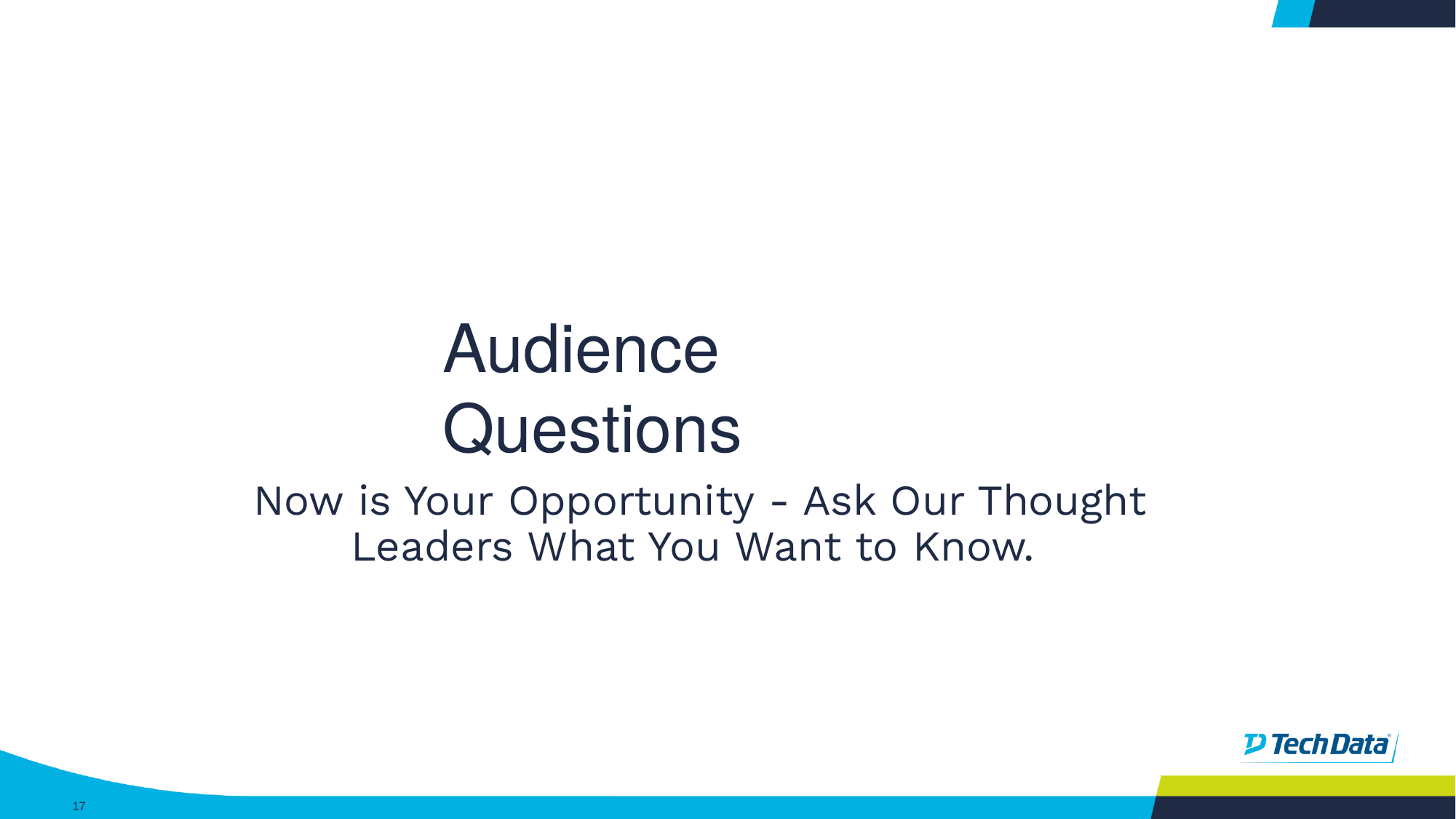

Audience Questions
Now is Your Opportunity - Ask Our Thought Leaders What You Want to Know.